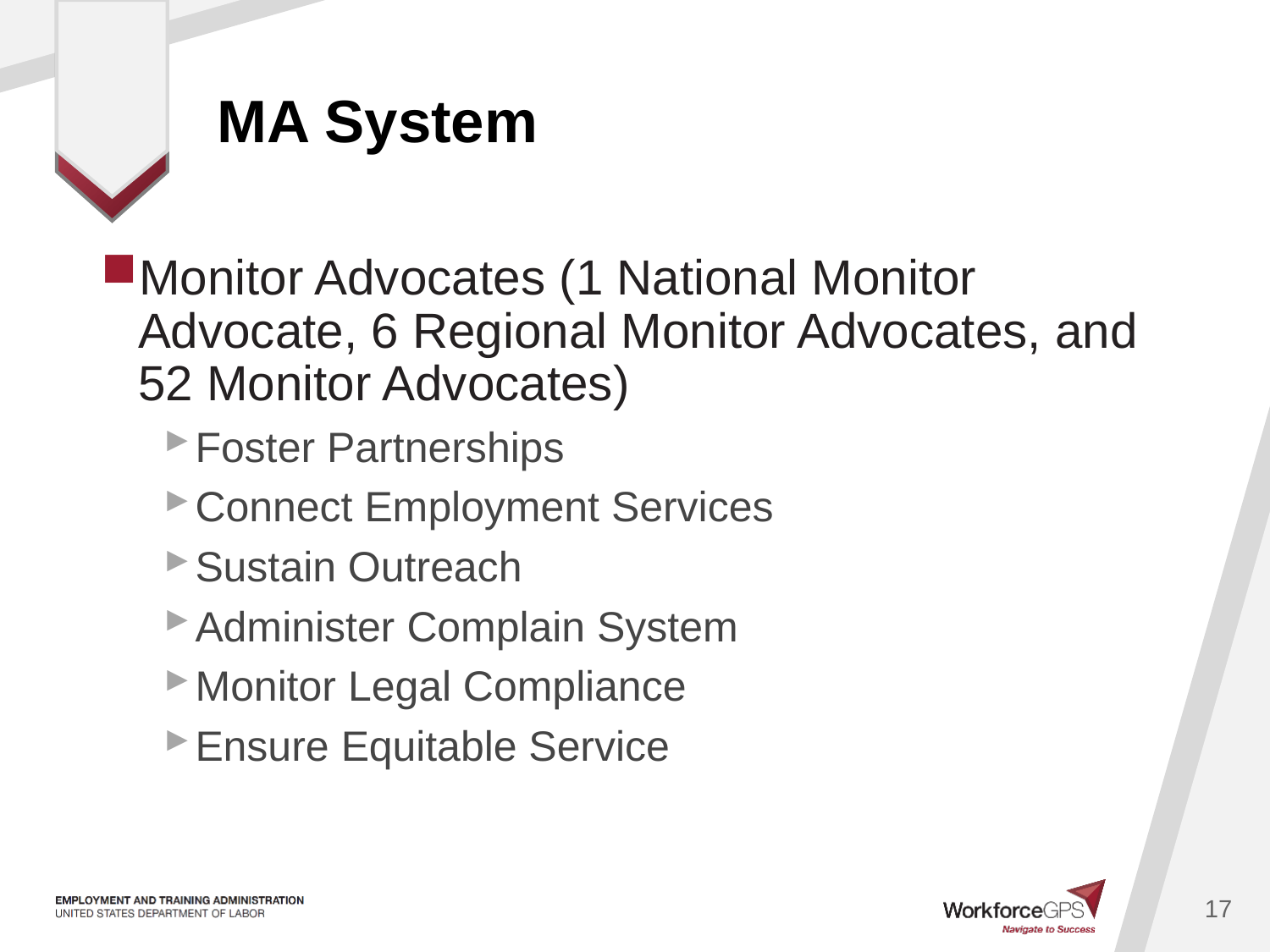

# MA System
Monitor Advocates (1 National Monitor Advocate, 6 Regional Monitor Advocates, and 52 Monitor Advocates)
Foster Partnerships
Connect Employment Services
Sustain Outreach
Administer Complain System
Monitor Legal Compliance
Ensure Equitable Service
17